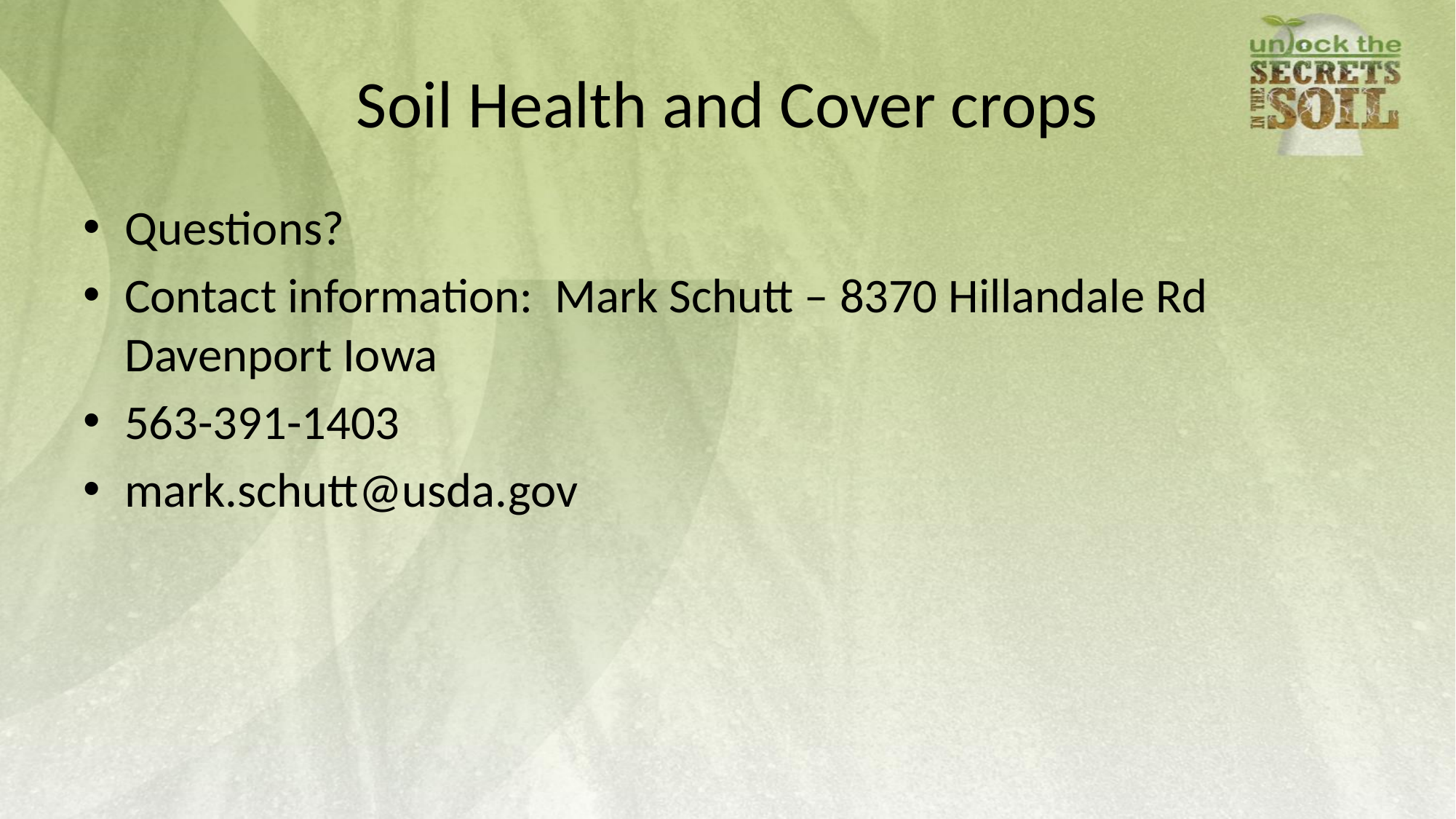

# Soil Health and Cover crops
Questions?
Contact information:  Mark Schutt – 8370 Hillandale Rd Davenport Iowa
563-391-1403
mark.schutt@usda.gov